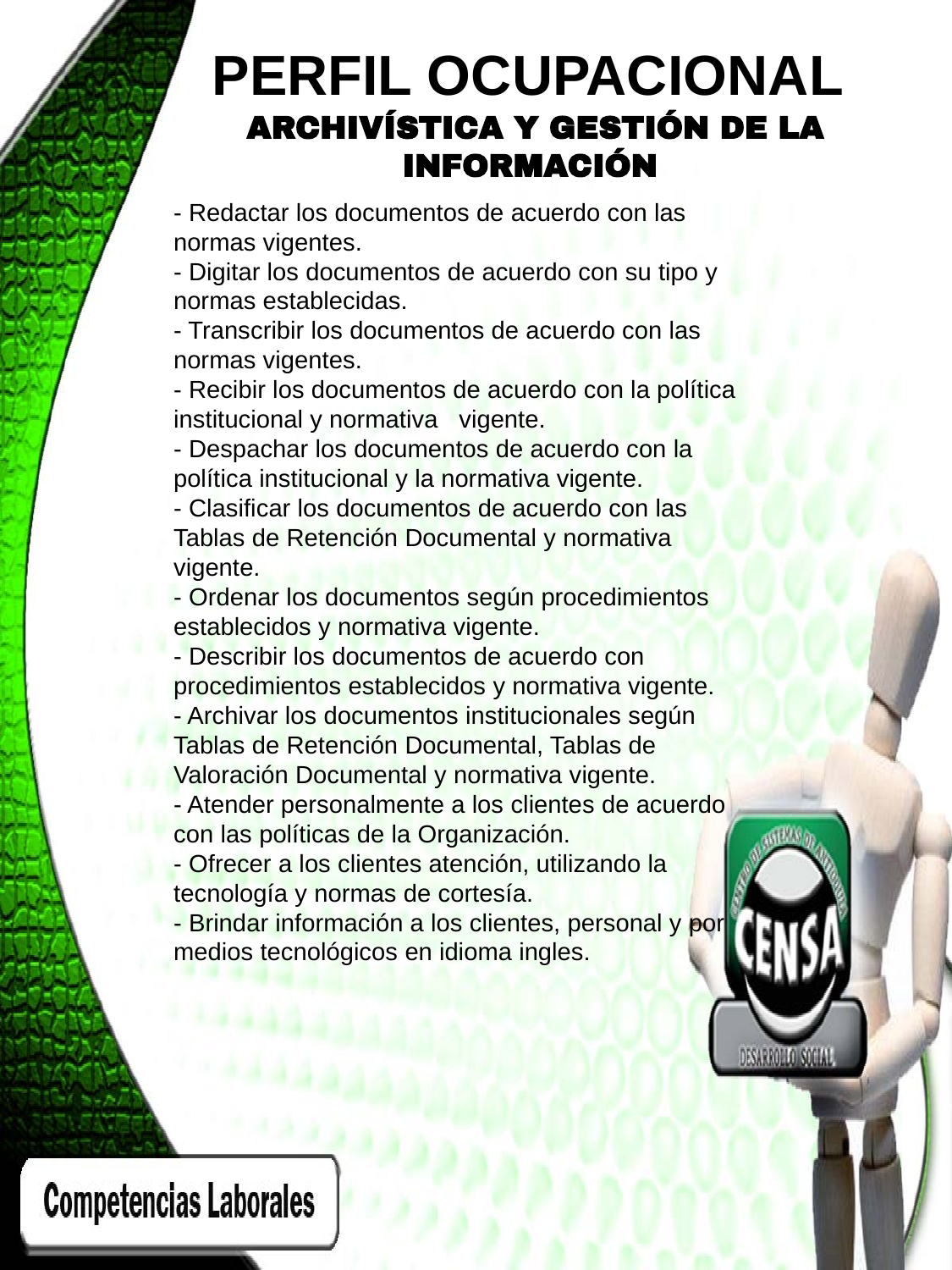

# PERFIL OCUPACIONAL
ARCHIVÍSTICA Y GESTIÓN DE LA INFORMACIÓN
- Redactar los documentos de acuerdo con las normas vigentes.
- Digitar los documentos de acuerdo con su tipo y normas establecidas.
- Transcribir los documentos de acuerdo con las normas vigentes.
- Recibir los documentos de acuerdo con la política institucional y normativa   vigente.
- Despachar los documentos de acuerdo con la política institucional y la normativa vigente.
- Clasificar los documentos de acuerdo con las Tablas de Retención Documental y normativa vigente.
- Ordenar los documentos según procedimientos establecidos y normativa vigente.
- Describir los documentos de acuerdo con procedimientos establecidos y normativa vigente.
- Archivar los documentos institucionales según Tablas de Retención Documental, Tablas de Valoración Documental y normativa vigente.
- Atender personalmente a los clientes de acuerdo con las políticas de la Organización.
- Ofrecer a los clientes atención, utilizando la tecnología y normas de cortesía.
- Brindar información a los clientes, personal y por medios tecnológicos en idioma ingles.